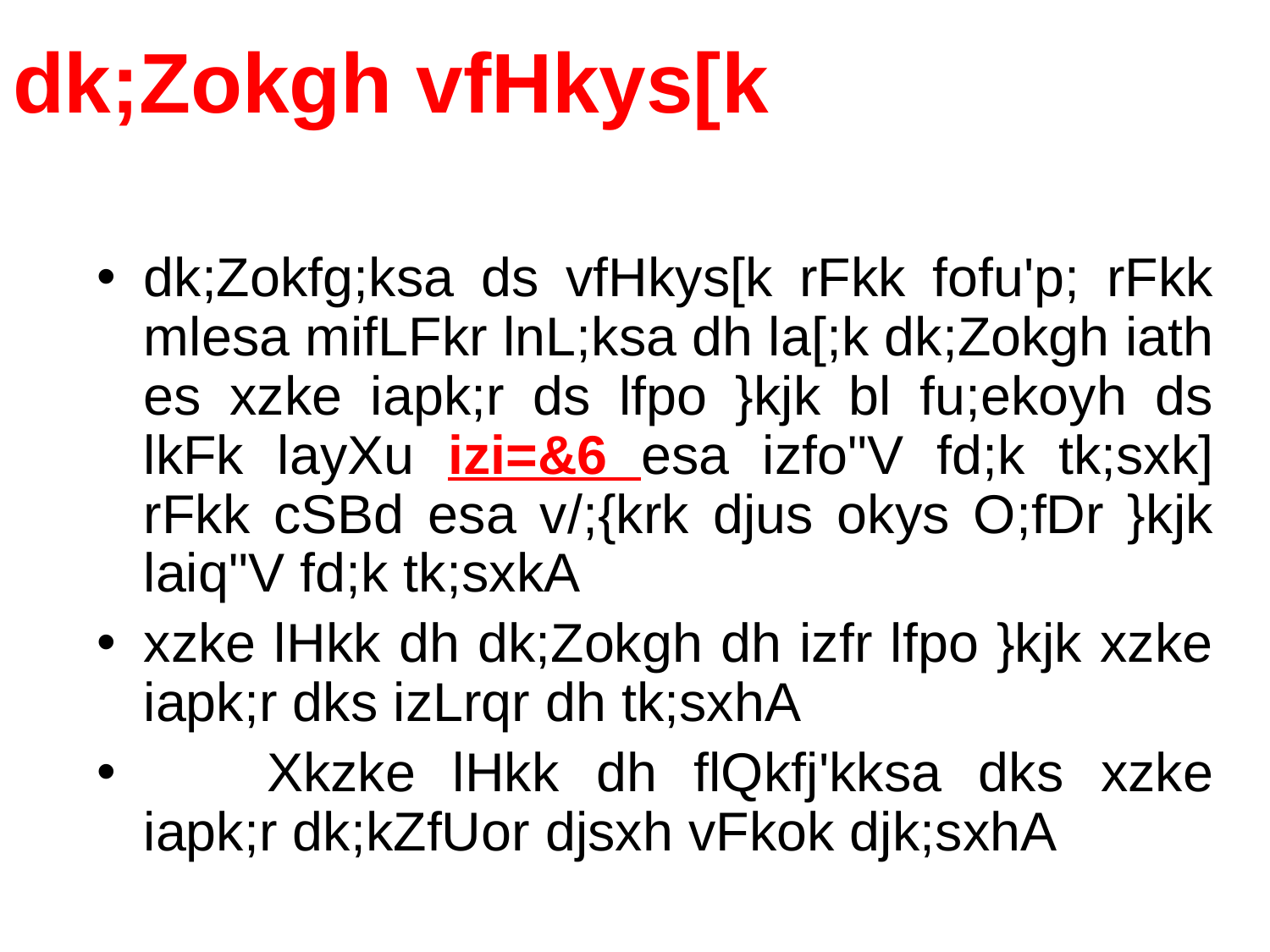

# dk;Zokgh vfHkys[k

dk;Zokfg;ksa ds vfHkys[k rFkk fofu'p; rFkk mlesa mifLFkr lnL;ksa dh la[;k dk;Zokgh iath es xzke iapk;r ds lfpo }kjk bl fu;ekoyh ds lkFk layXu izi=&6 esa izfo"V fd;k tk;sxk] rFkk cSBd esa v/;{krk djus okys O;fDr }kjk laiq"V fd;k tk;sxkA
xzke lHkk dh dk;Zokgh dh izfr lfpo }kjk xzke iapk;r dks izLrqr dh tk;sxhA
	Xkzke lHkk dh flQkfj'kksa dks xzke iapk;r dk;kZfUor djsxh vFkok djk;sxhA